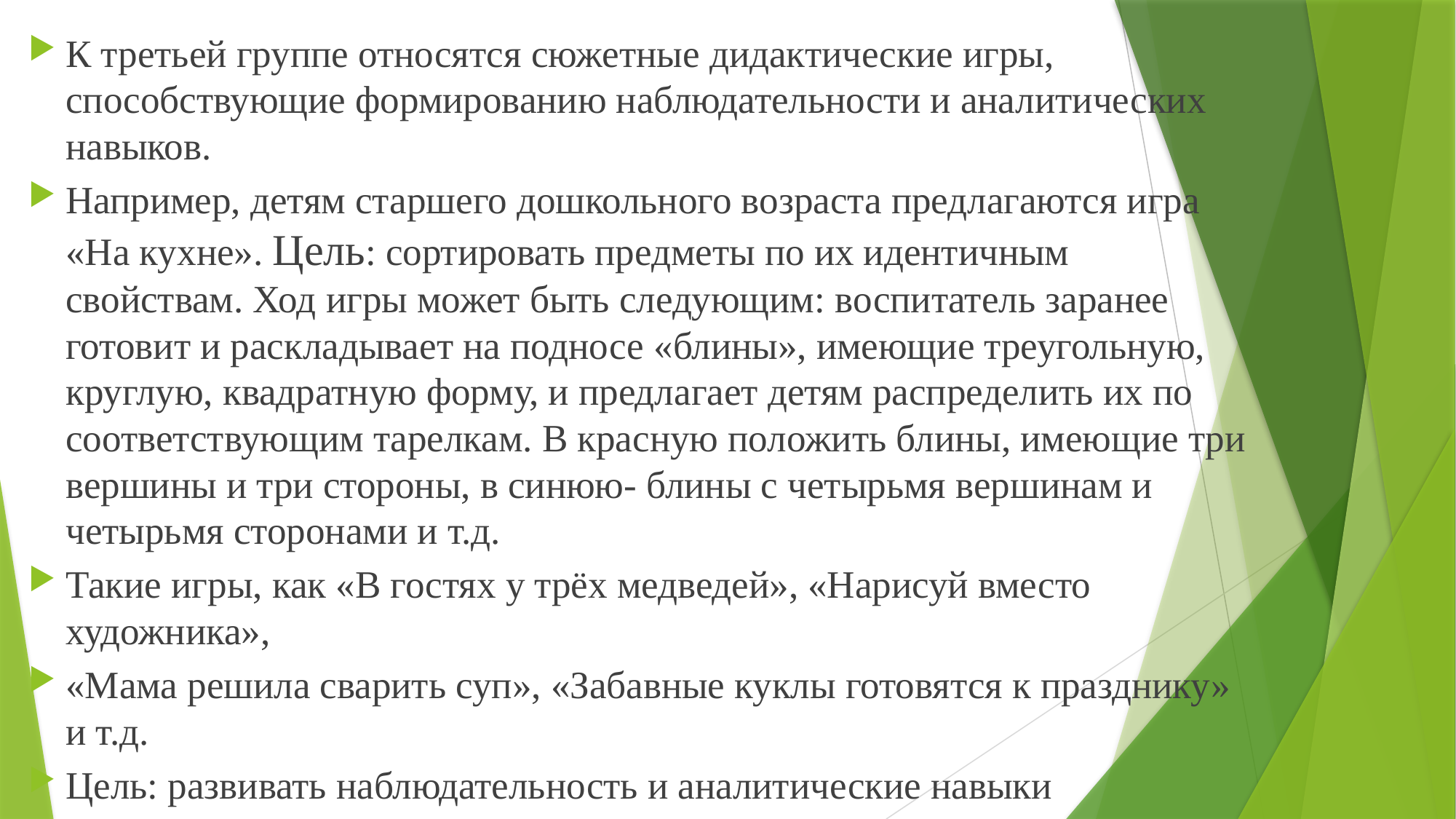

К третьей группе относятся сюжетные дидактические игры, способствующие формированию наблюдательности и аналитических навыков.
Например, детям старшего дошкольного возраста предлагаются игра «На кухне». Цель: сортировать предметы по их идентичным свойствам. Ход игры может быть следующим: воспитатель заранее готовит и раскладывает на подносе «блины», имеющие треугольную, круглую, квадратную форму, и предлагает детям распределить их по соответствующим тарелкам. В красную положить блины, имеющие три вершины и три стороны, в синюю- блины с четырьмя вершинам и четырьмя сторонами и т.д.
Такие игры, как «В гостях у трёх медведей», «Нарисуй вместо художника»,
«Мама решила сварить суп», «Забавные куклы готовятся к празднику» и т.д.
Цель: развивать наблюдательность и аналитические навыки